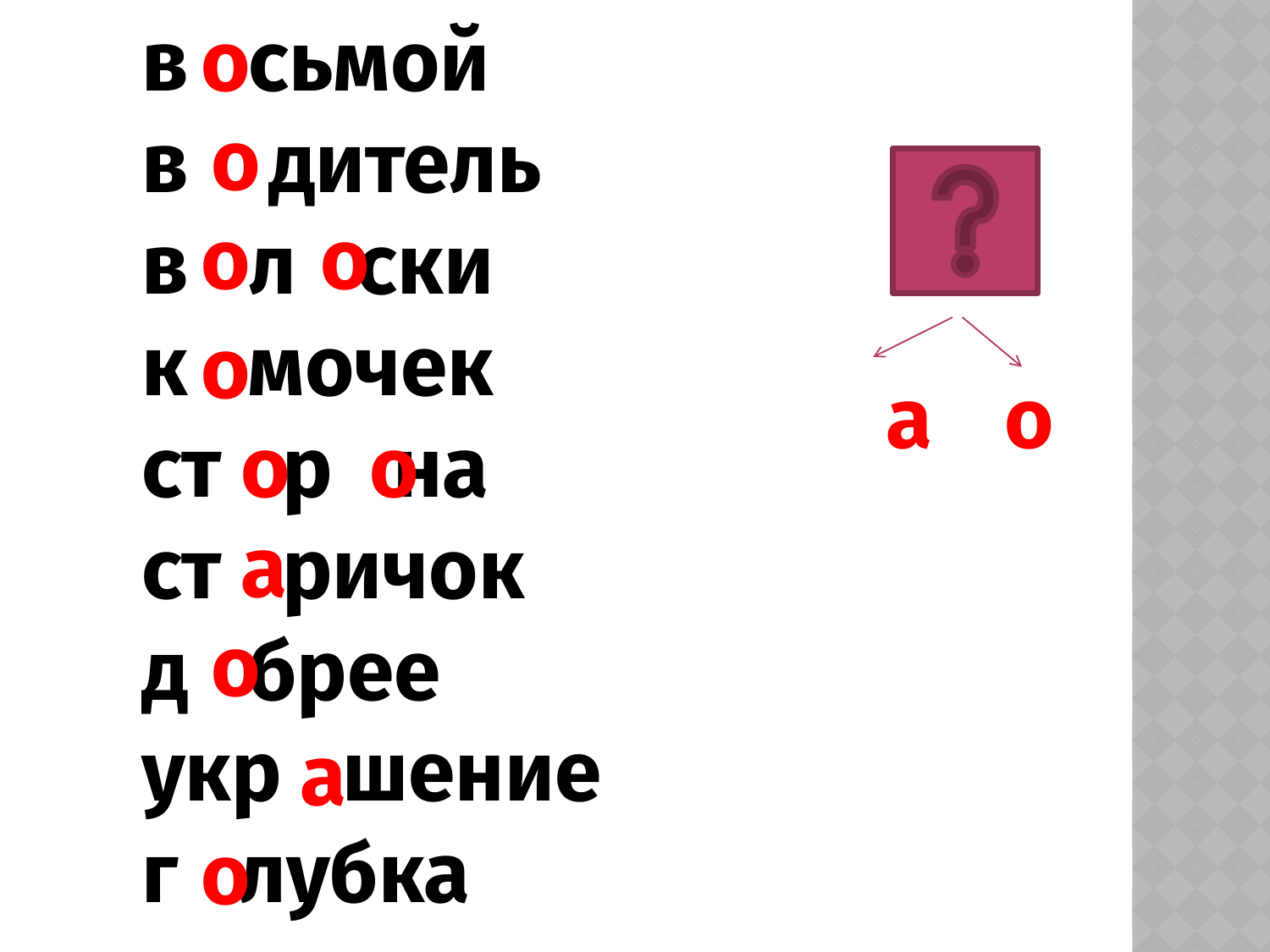

в   сьмой
в    дитель
в   л   ски
к   мочек
ст   р   на
ст   ричок
д   брее
укр   шение
г   лубка
о
о

о
о
о
а
о
о
о
а
о
а
о